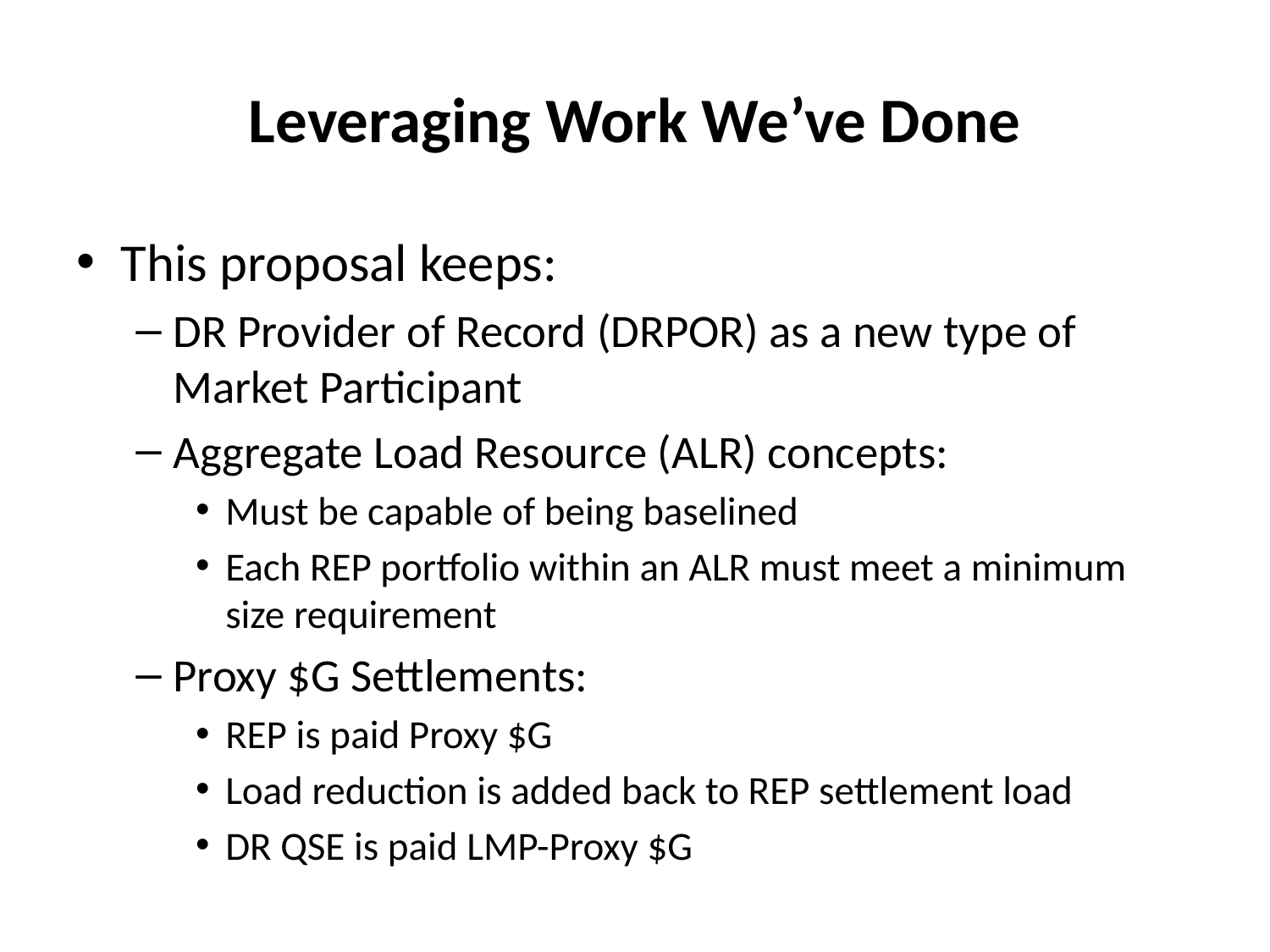

# Leveraging Work We’ve Done
This proposal keeps:
DR Provider of Record (DRPOR) as a new type of Market Participant
Aggregate Load Resource (ALR) concepts:
Must be capable of being baselined
Each REP portfolio within an ALR must meet a minimum size requirement
Proxy $G Settlements:
REP is paid Proxy $G
Load reduction is added back to REP settlement load
DR QSE is paid LMP-Proxy $G